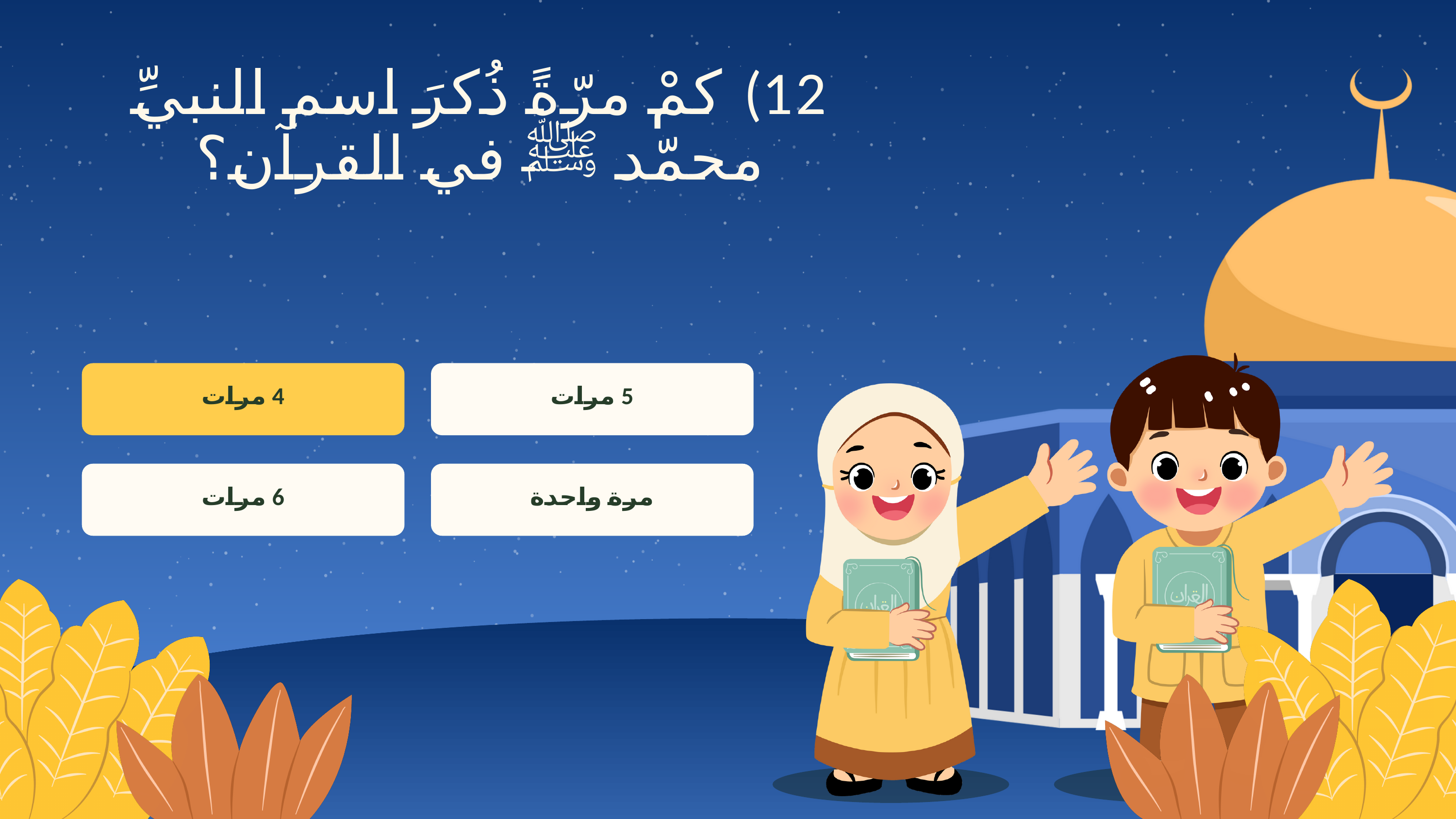

12) كمْ مرّةً ذُكرَ اسم النبيِّ محمّد ﷺ في القرآن؟

4 مرات
5 مرات

6 مرات
مرة واحدة